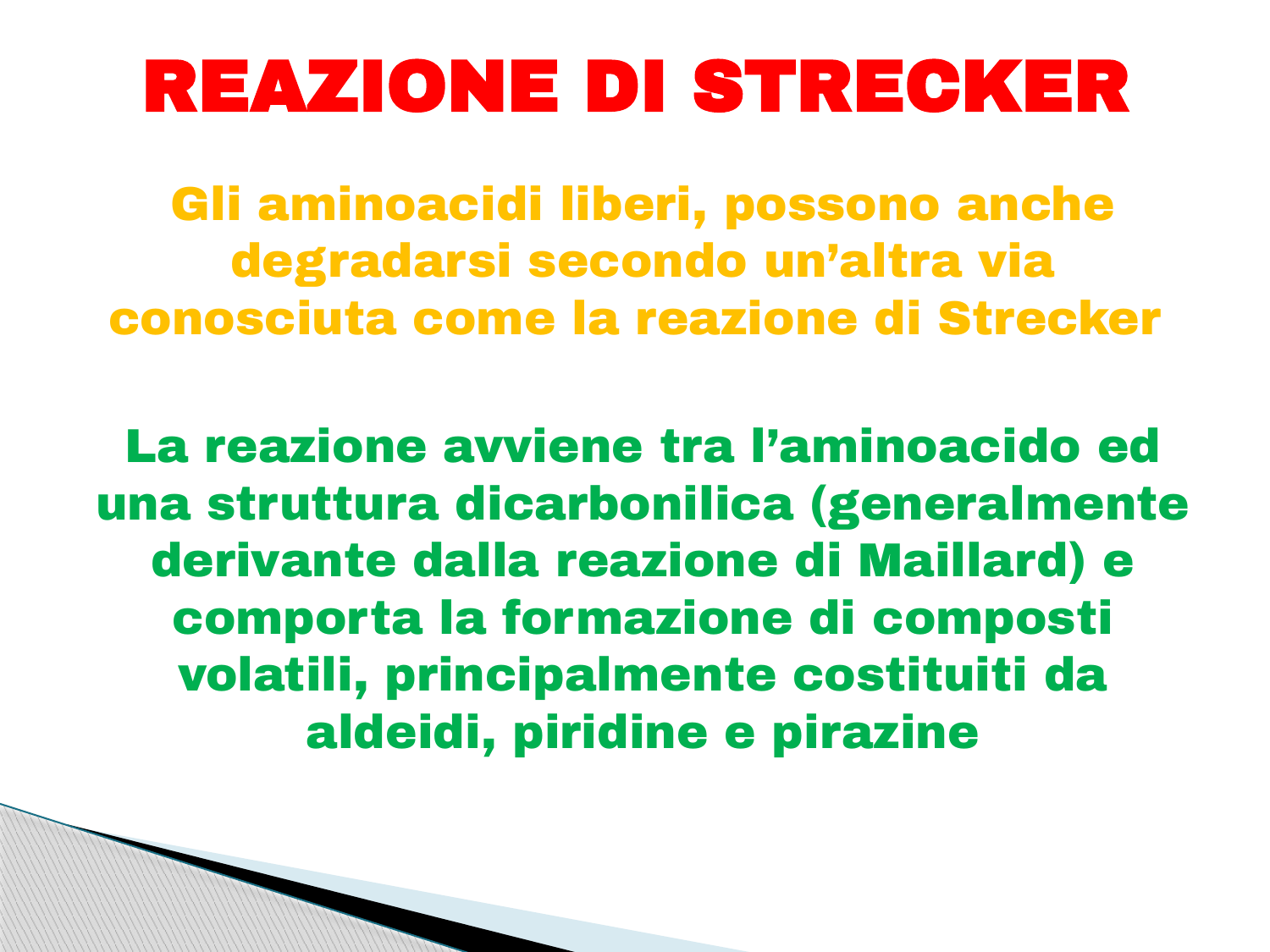

# REAZIONE DI STRECKER
Gli aminoacidi liberi, possono anche degradarsi secondo un’altra via conosciuta come la reazione di Strecker

La reazione avviene tra l’aminoacido ed una struttura dicarbonilica (generalmente derivante dalla reazione di Maillard) e comporta la formazione di composti volatili, principalmente costituiti da aldeidi, piridine e pirazine